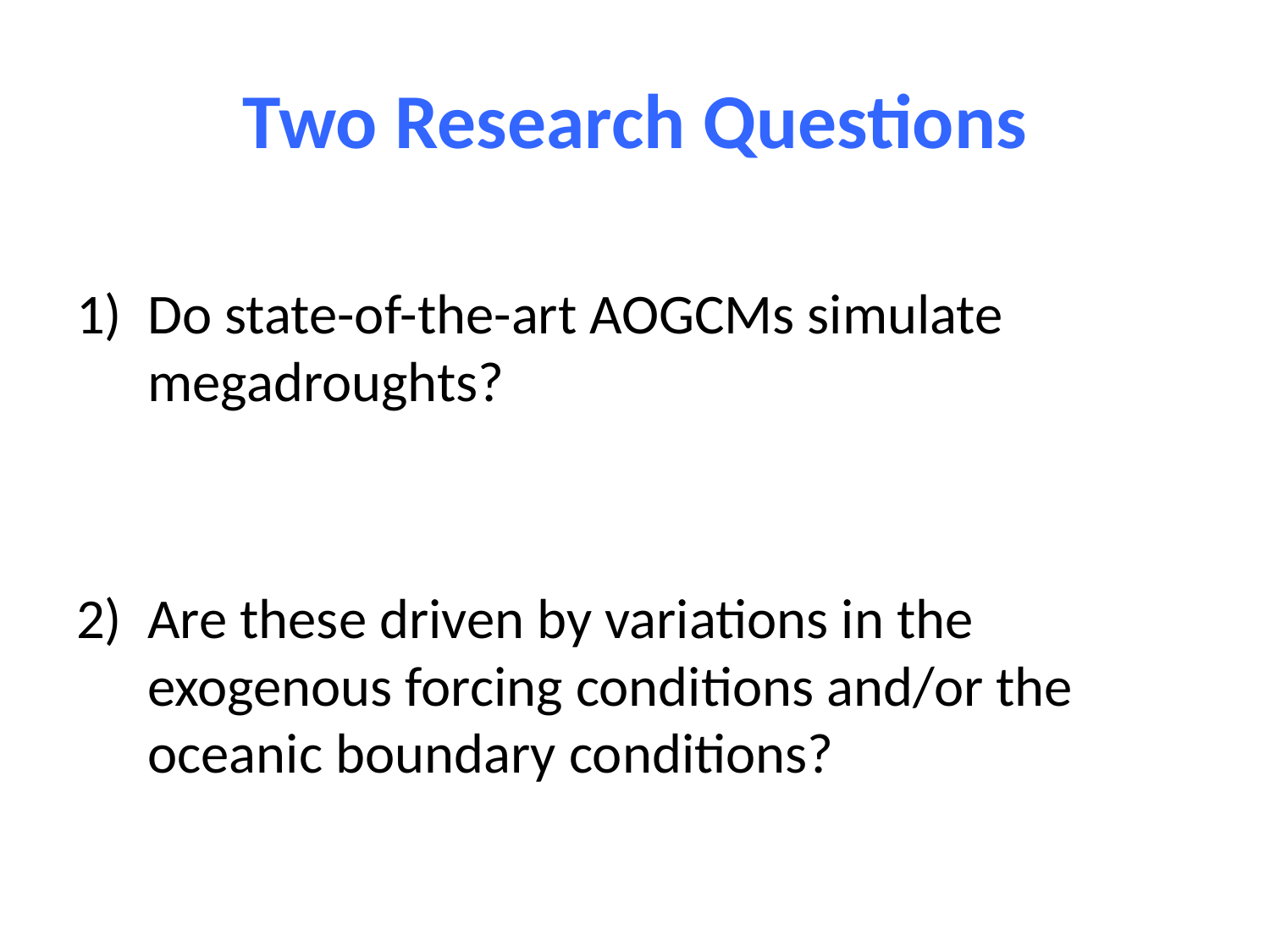

# Two Research Questions
Do state-of-the-art AOGCMs simulate megadroughts?

Are these driven by variations in the exogenous forcing conditions and/or the oceanic boundary conditions?